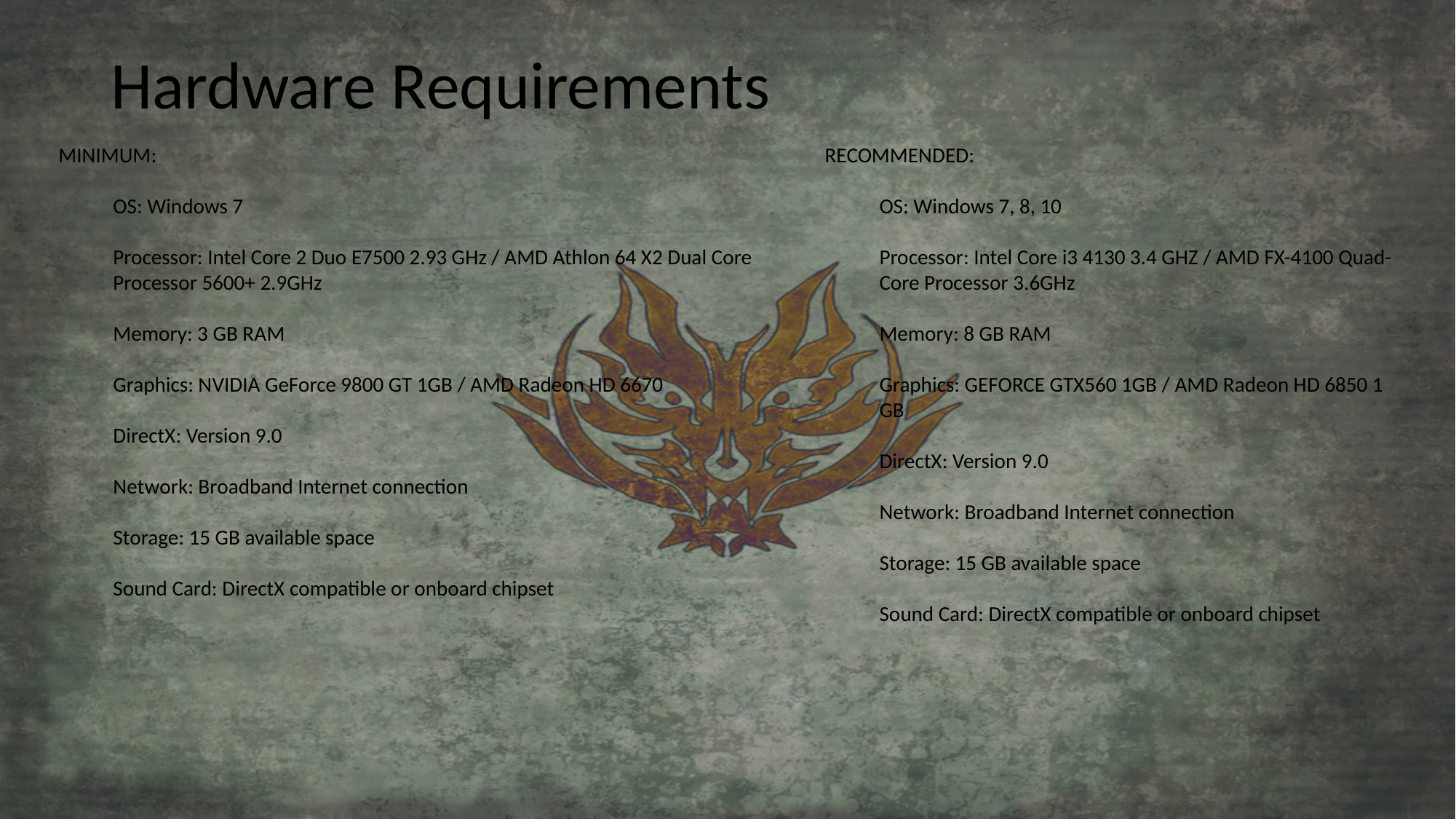

# Hardware Requirements
MINIMUM:
OS: Windows 7
Processor: Intel Core 2 Duo E7500 2.93 GHz / AMD Athlon 64 X2 Dual Core Processor 5600+ 2.9GHz
Memory: 3 GB RAM
Graphics: NVIDIA GeForce 9800 GT 1GB / AMD Radeon HD 6670
DirectX: Version 9.0
Network: Broadband Internet connection
Storage: 15 GB available space
Sound Card: DirectX compatible or onboard chipset

RECOMMENDED:
OS: Windows 7, 8, 10
Processor: Intel Core i3 4130 3.4 GHZ / AMD FX-4100 Quad-Core Processor 3.6GHz
Memory: 8 GB RAM
Graphics: GEFORCE GTX560 1GB / AMD Radeon HD 6850 1 GB
DirectX: Version 9.0
Network: Broadband Internet connection
Storage: 15 GB available space
Sound Card: DirectX compatible or onboard chipset